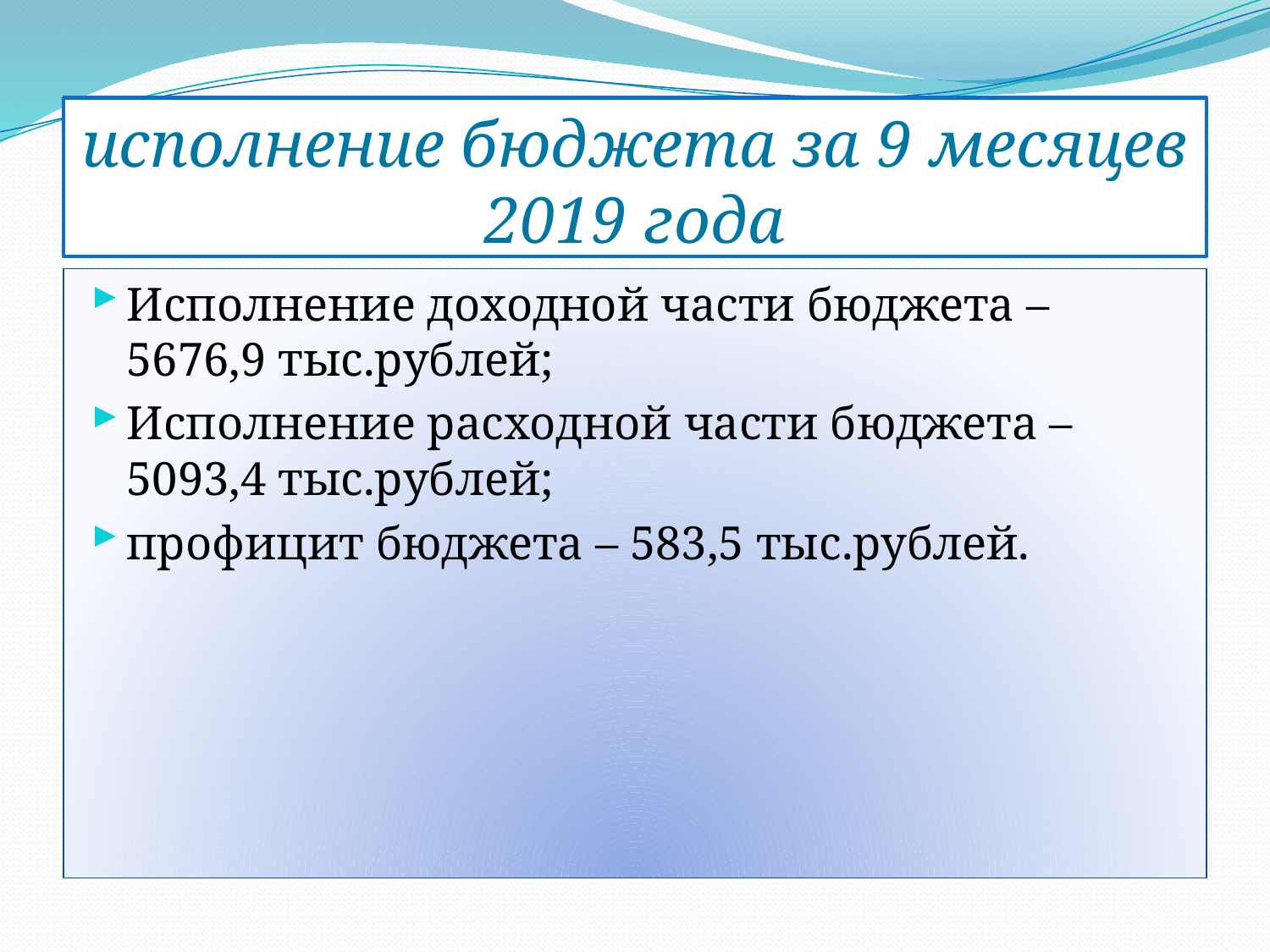

# исполнение бюджета за 9 месяцев 2019 года
Исполнение доходной части бюджета – 5676,9 тыс.рублей;
Исполнение расходной части бюджета – 5093,4 тыс.рублей;
профицит бюджета – 583,5 тыс.рублей.